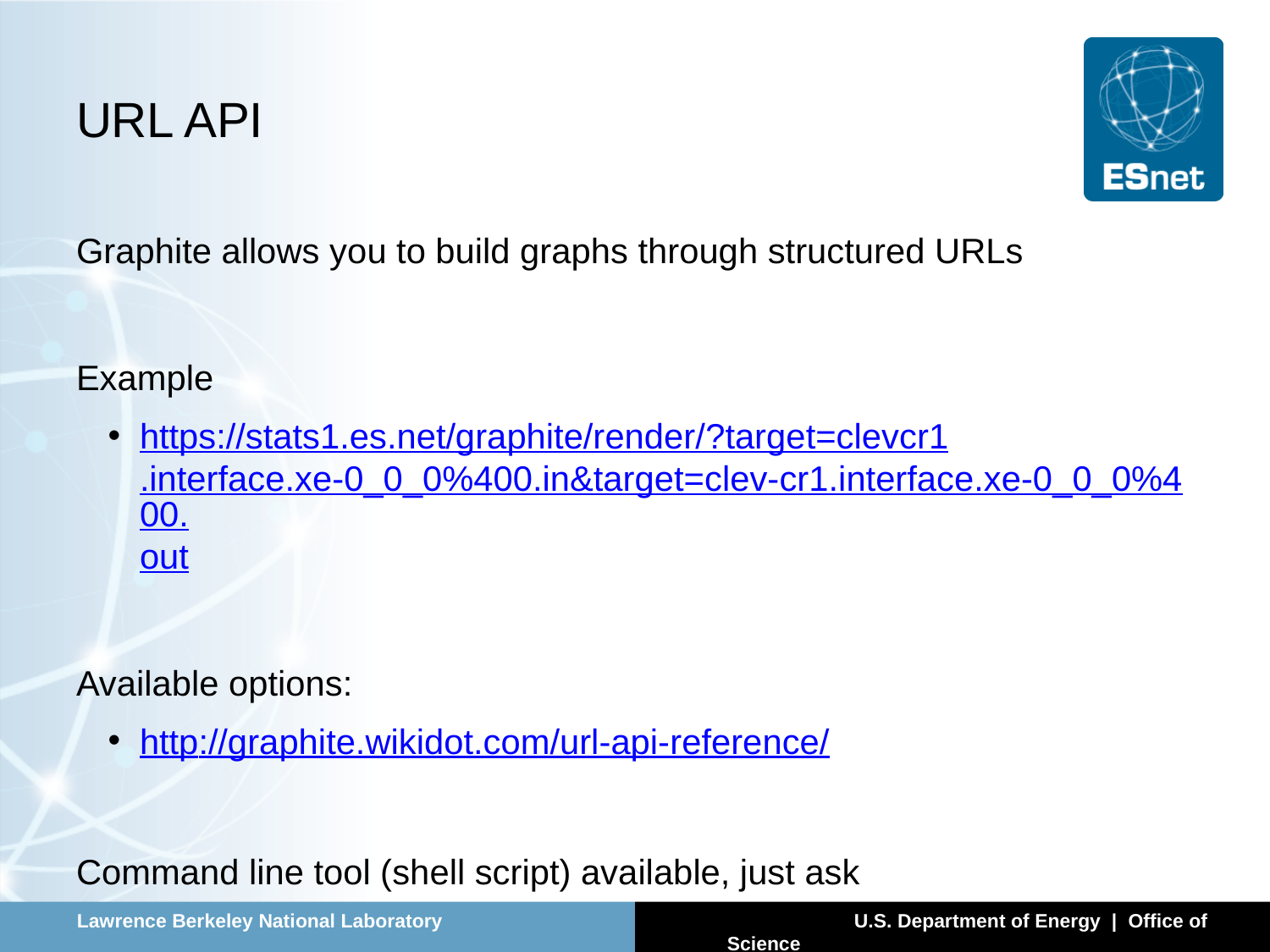

# URL API
Graphite allows you to build graphs through structured URLs

Example
https://stats1.es.net/graphite/render/?target=clevcr1.interface.xe-0_0_0%400.in&target=clev-cr1.interface.xe-0_0_0%400.out

Available options:
http://graphite.wikidot.com/url-api-reference/

Command line tool (shell script) available, just ask